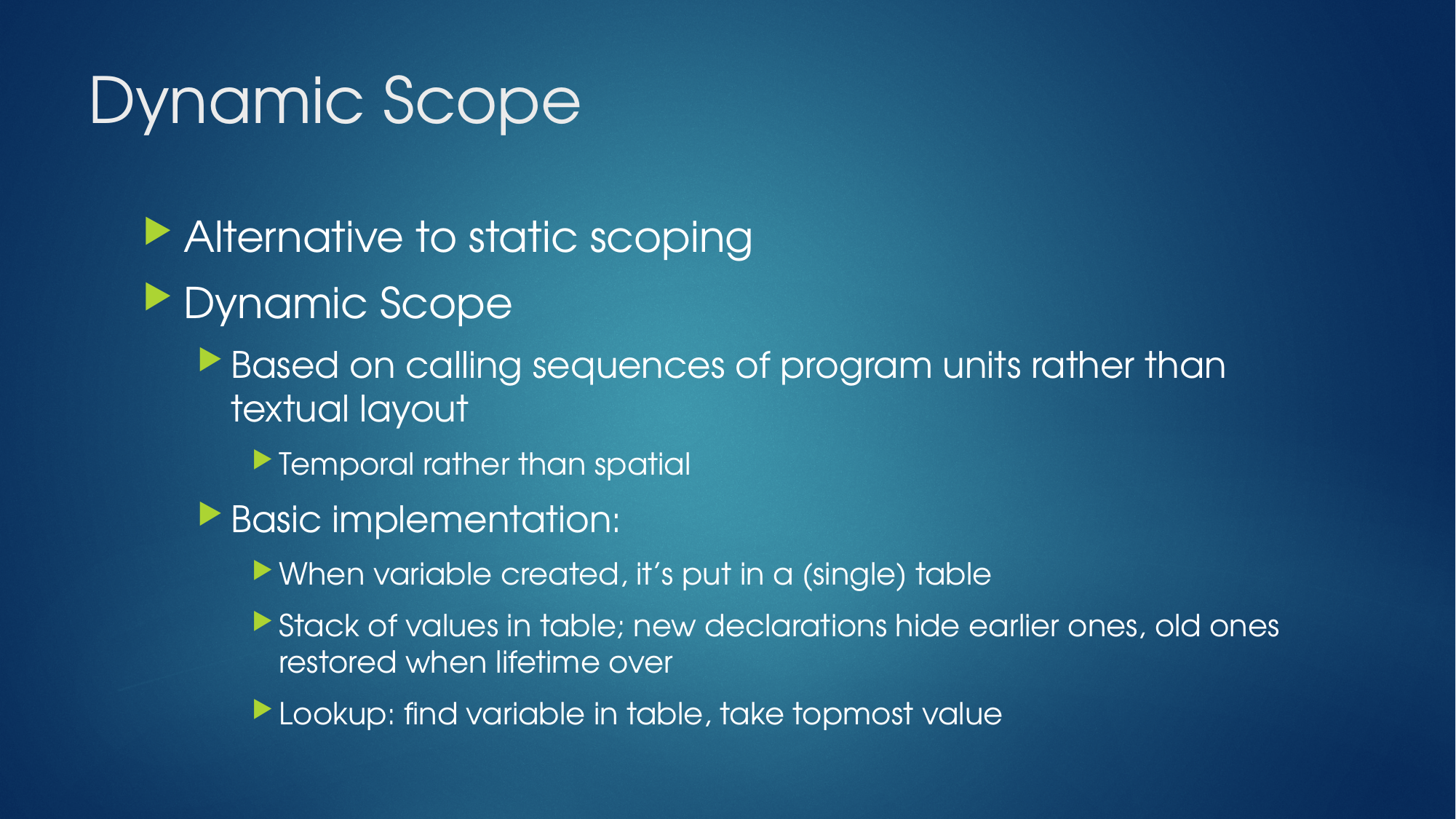

# Dynamic Scope
Alternative to static scoping
Dynamic Scope
Based on calling sequences of program units rather than textual layout
Temporal rather than spatial
Basic implementation:
When variable created, it’s put in a (single) table
Stack of values in table; new declarations hide earlier ones, old ones restored when lifetime over
Lookup: find variable in table, take topmost value